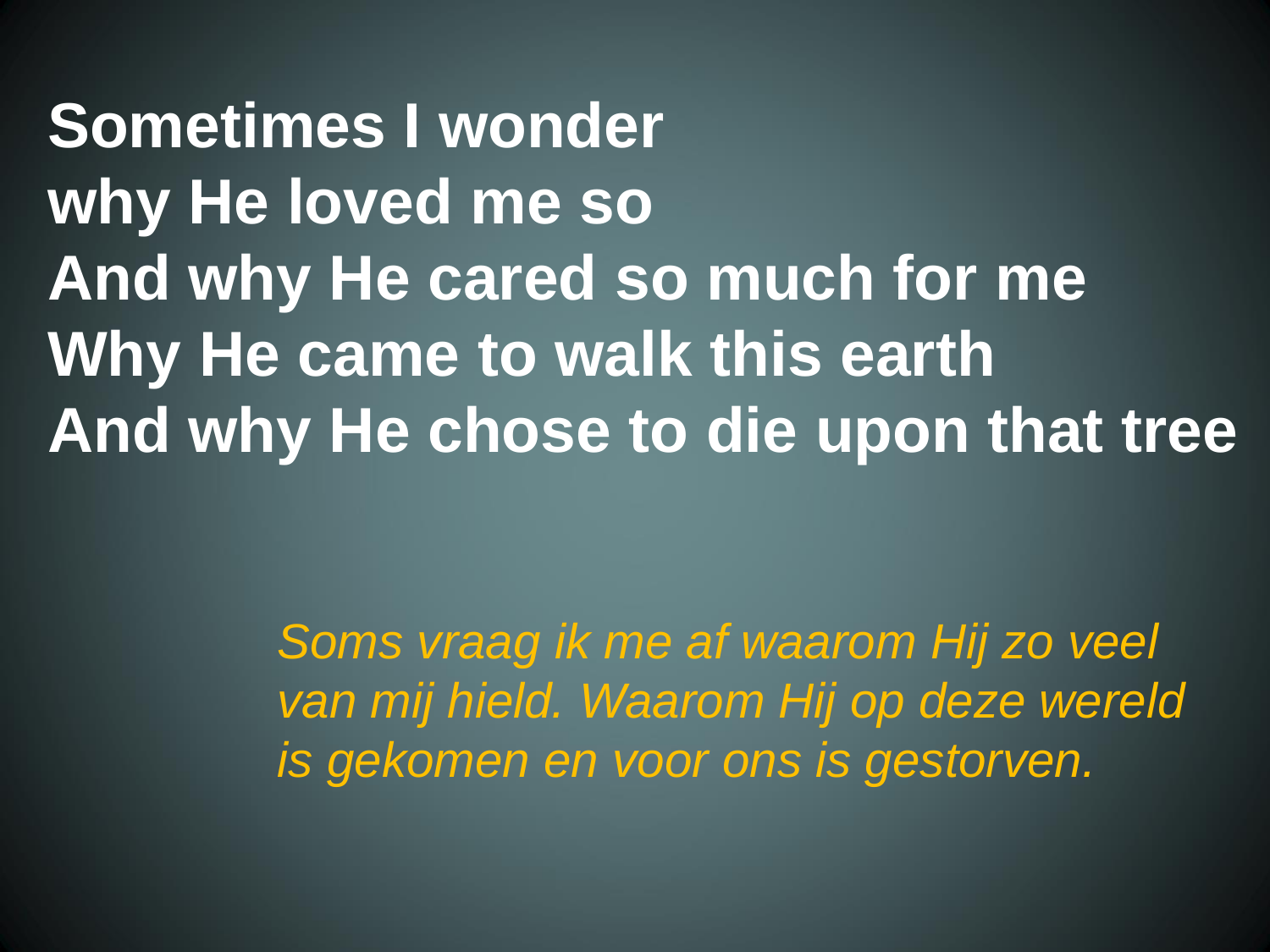

Sometimes I wonder
  why He loved me so
  And why He cared so much for me
  Why He came to walk this earth
  And why He chose to die upon that tree
Soms vraag ik me af waarom Hij zo veel van mij hield. Waarom Hij op deze wereld is gekomen en voor ons is gestorven.